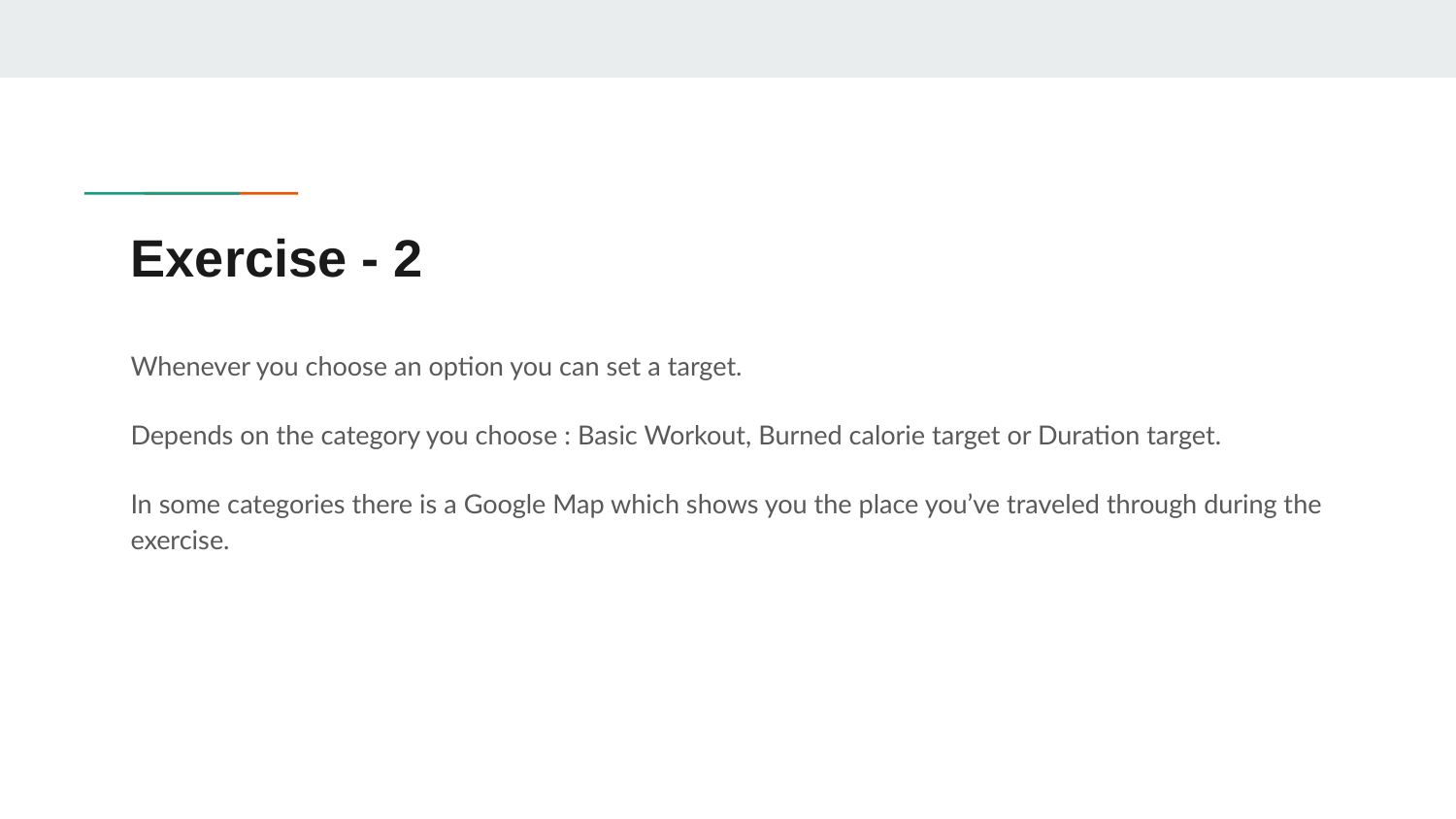

# Exercise - 2
Whenever you choose an option you can set a target.
Depends on the category you choose : Basic Workout, Burned calorie target or Duration target.
In some categories there is a Google Map which shows you the place you’ve traveled through during the exercise.